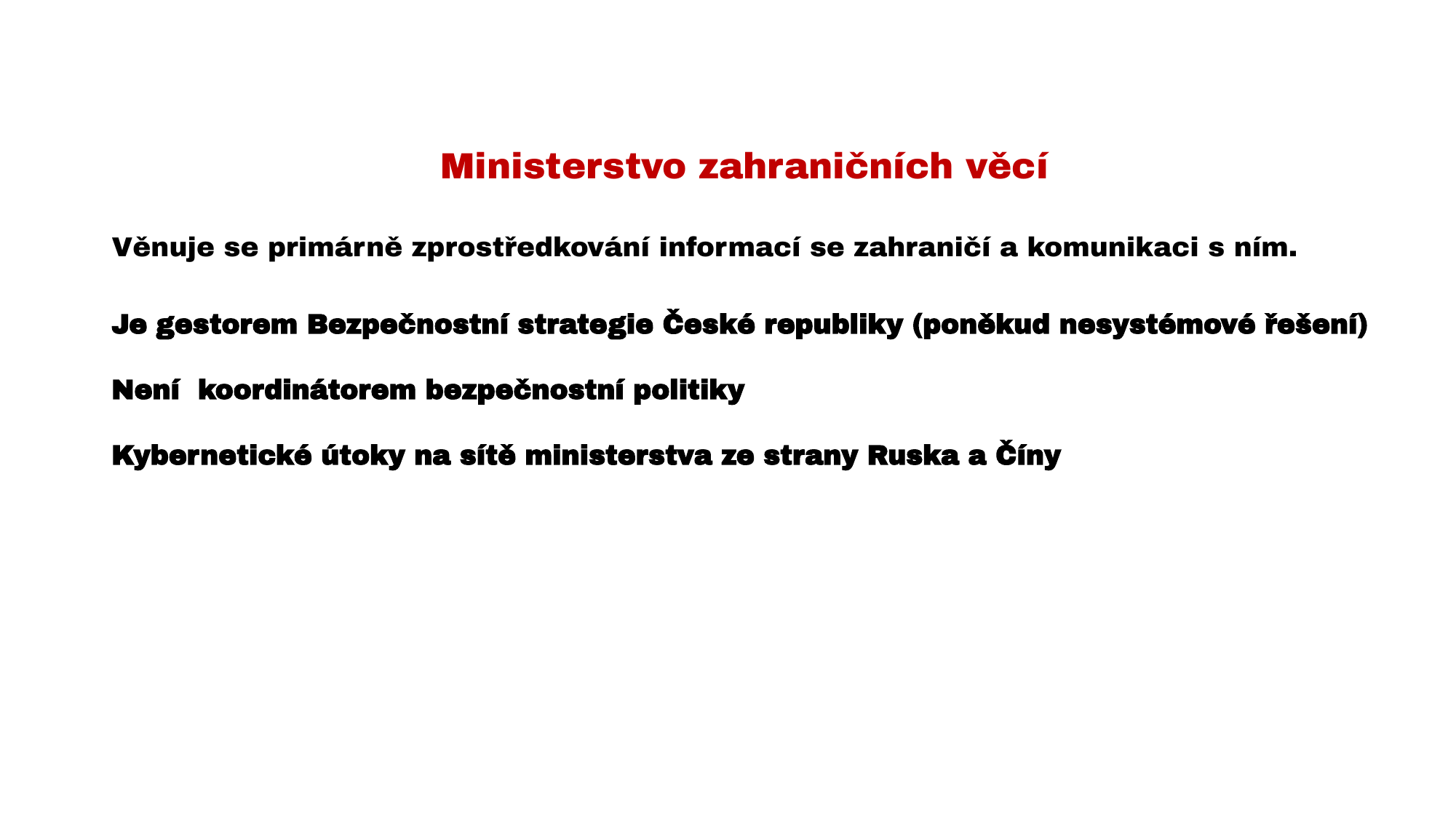

Ministerstvo zahraničních věcí

Věnuje se primárně zprostředkování informací se zahraničí a komunikaci s ním.

Je gestorem Bezpečnostní strategie České republiky (poněkud nesystémové řešení)

Není  koordinátorem bezpečnostní politiky

Kybernetické útoky na sítě ministerstva ze strany Ruska a Číny